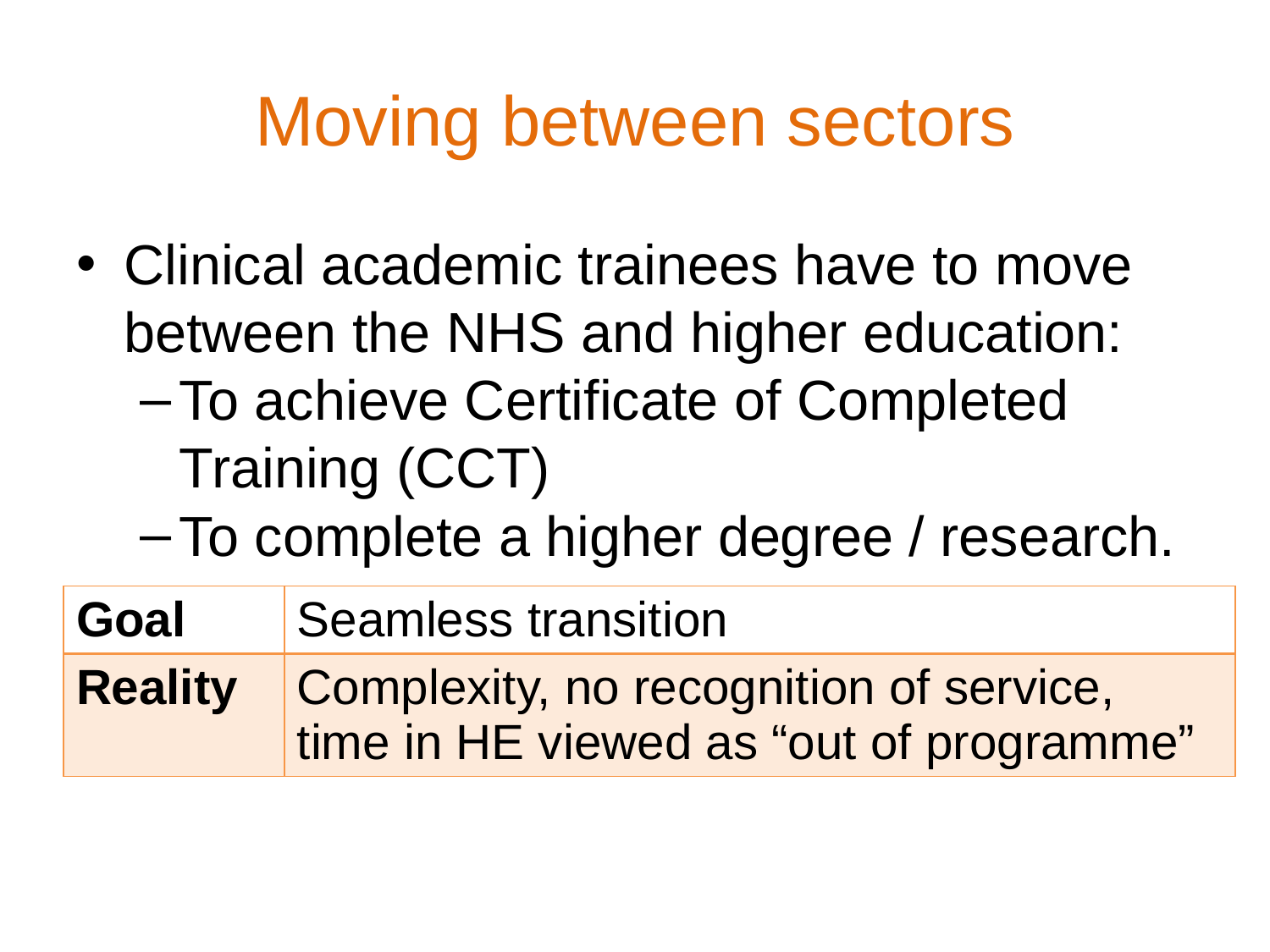

# Moving between sectors
Clinical academic trainees have to move between the NHS and higher education:
To achieve Certificate of Completed Training (CCT)
To complete a higher degree / research.

| Goal | Seamless transition |
| --- | --- |
| Reality | Complexity, no recognition of service, time in HE viewed as “out of programme” |